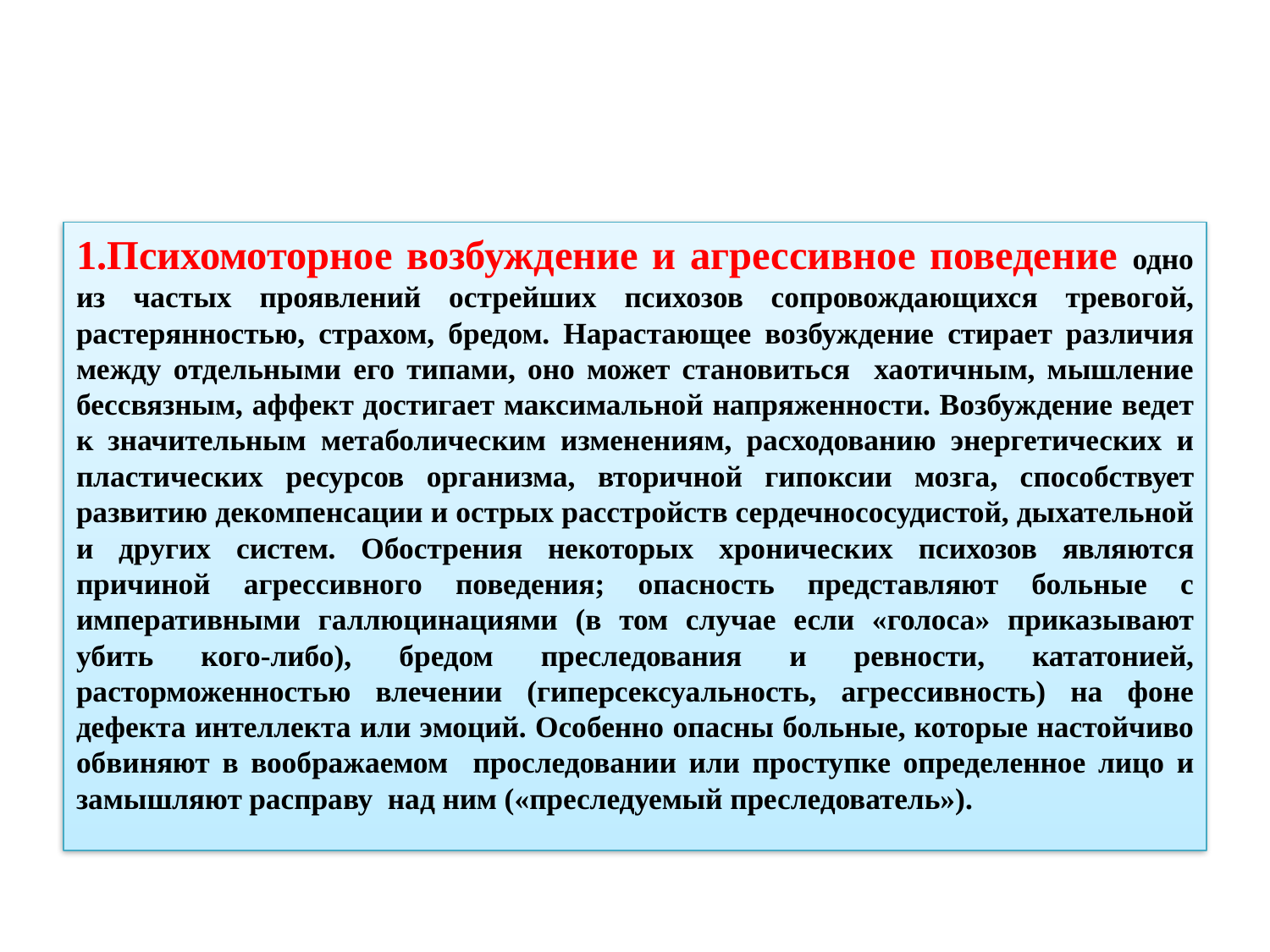

#
1.Психомоторное возбуждение и агрессивное поведение одно из частых проявлений острейших психозов сопровождающихся тревогой, растерянностью, страхом, бредом. Нарастающее возбуждение стирает различия между отдельными его типами, оно может становиться  хаотичным, мышление бессвязным, аффект достигает максимальной напряженности. Возбуждение ведет к значительным метаболическим изменениям, расходованию энергетических и пластических ресурсов организма, вторичной гипоксии мозга, способствует развитию декомпенсации и острых расстройств сердечнососудистой, дыхательной и других систем. Обострения некоторых хронических психозов являются причиной агрессивного поведения; опасность представляют больные с императивными галлюцинациями (в том случае если «голоса» приказывают убить кого-либо), бредом преследования и ревности, кататонией, расторможенностью влечении (гиперсексуальность, агрессивность) на фоне дефекта интеллекта или эмоций. Особенно опасны больные, которые настойчиво обвиняют в воображаемом  проследовании или проступке определенное лицо и замышляют расправу  над ним («преследуемый преследователь»).